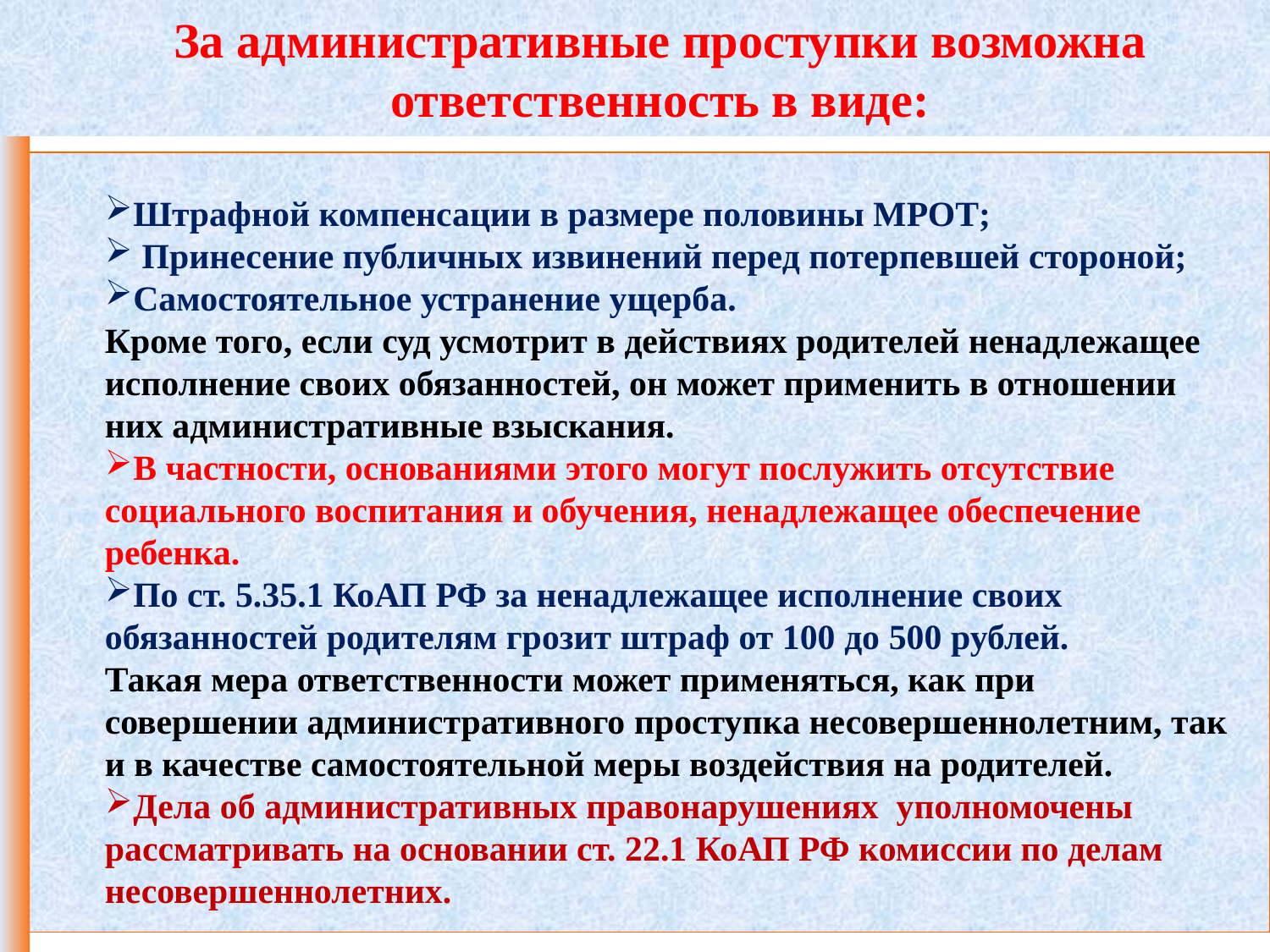

За административные проступки возможна
ответственность в виде:

Штрафной компенсации в размере половины МРОТ;
 Принесение публичных извинений перед потерпевшей стороной;
Самостоятельное устранение ущерба.
Кроме того, если суд усмотрит в действиях родителей ненадлежащее
исполнение своих обязанностей, он может применить в отношении
них административные взыскания.
В частности, основаниями этого могут послужить отсутствие
социального воспитания и обучения, ненадлежащее обеспечение
ребенка.
По ст. 5.35.1 КоАП РФ за ненадлежащее исполнение своих
обязанностей родителям грозит штраф от 100 до 500 рублей.
Такая мера ответственности может применяться, как при
совершении административного проступка несовершеннолетним, так
и в качестве самостоятельной меры воздействия на родителей.
Дела об административных правонарушениях  уполномочены
рассматривать на основании ст. 22.1 КоАП РФ комиссии по делам
несовершеннолетних.